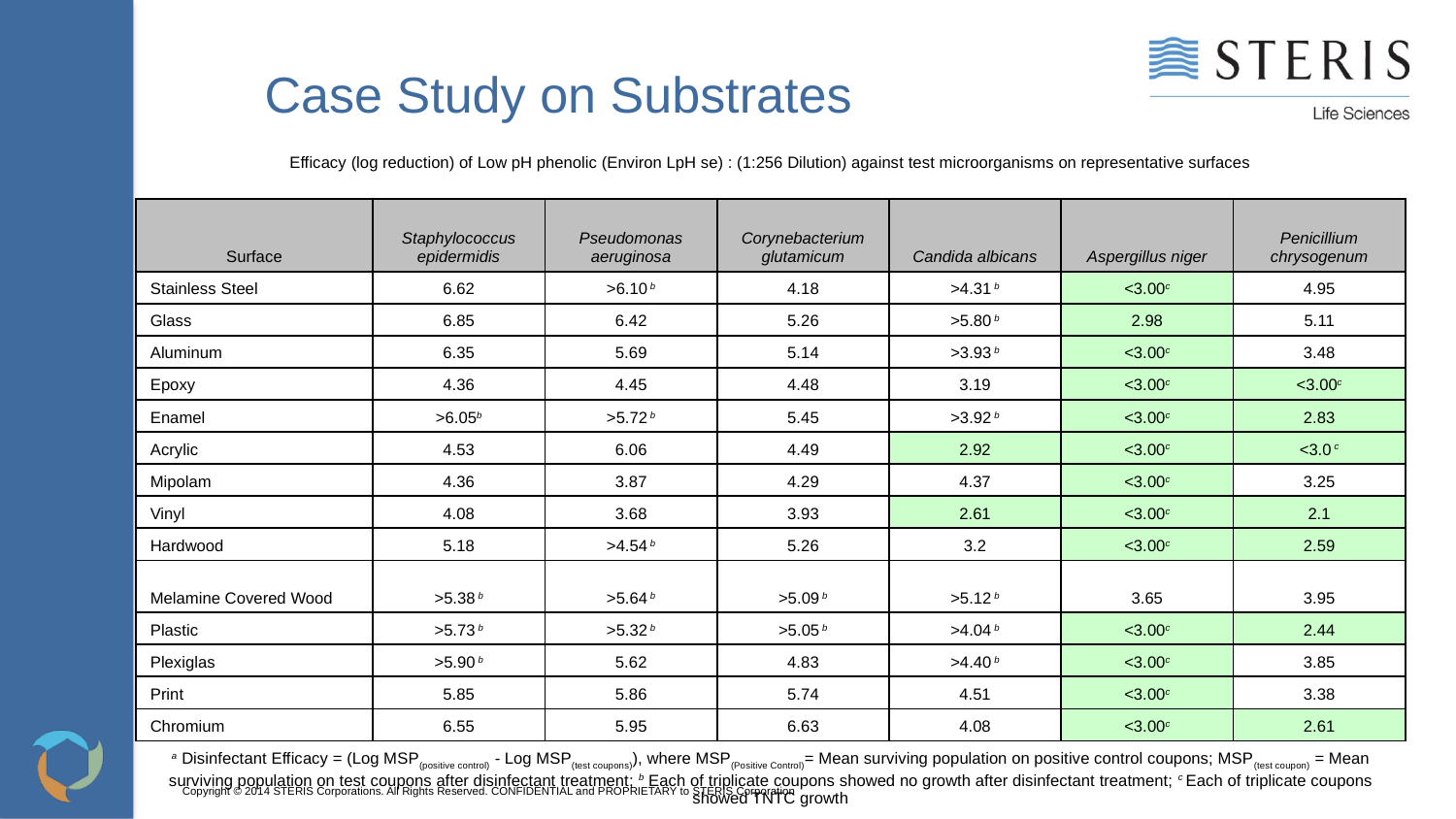

# Case Study on Substrates
| Efficacy (log reduction) of Low pH phenolic (Environ LpH se) : (1:256 Dilution) against test microorganisms on representative surfaces |  |  |  |  |  |  |
| --- | --- | --- | --- | --- | --- | --- |
| Surface | Staphylococcus epidermidis | Pseudomonas aeruginosa | Corynebacterium glutamicum | Candida albicans | Aspergillus niger | Penicillium chrysogenum |
| Stainless Steel | 6.62 | >6.10 b | 4.18 | >4.31 b | <3.00c | 4.95 |
| Glass | 6.85 | 6.42 | 5.26 | >5.80 b | 2.98 | 5.11 |
| Aluminum | 6.35 | 5.69 | 5.14 | >3.93 b | <3.00c | 3.48 |
| Epoxy | 4.36 | 4.45 | 4.48 | 3.19 | <3.00c | <3.00c |
| Enamel | >6.05b | >5.72 b | 5.45 | >3.92 b | <3.00c | 2.83 |
| Acrylic | 4.53 | 6.06 | 4.49 | 2.92 | <3.00c | <3.0 c |
| Mipolam | 4.36 | 3.87 | 4.29 | 4.37 | <3.00c | 3.25 |
| Vinyl | 4.08 | 3.68 | 3.93 | 2.61 | <3.00c | 2.1 |
| Hardwood | 5.18 | >4.54 b | 5.26 | 3.2 | <3.00c | 2.59 |
| Melamine Covered Wood | >5.38 b | >5.64 b | >5.09 b | >5.12 b | 3.65 | 3.95 |
| Plastic | >5.73 b | >5.32 b | >5.05 b | >4.04 b | <3.00c | 2.44 |
| Plexiglas | >5.90 b | 5.62 | 4.83 | >4.40 b | <3.00c | 3.85 |
| Print | 5.85 | 5.86 | 5.74 | 4.51 | <3.00c | 3.38 |
| Chromium | 6.55 | 5.95 | 6.63 | 4.08 | <3.00c | 2.61 |
| a Disinfectant Efficacy = (Log MSP(positive control) - Log MSP(test coupons)), where MSP(Positive Control)= Mean surviving population on positive control coupons; MSP(test coupon) = Mean surviving population on test coupons after disinfectant treatment; b Each of triplicate coupons showed no growth after disinfectant treatment; c Each of triplicate coupons showed TNTC growth |  |  |  |  |  |  |